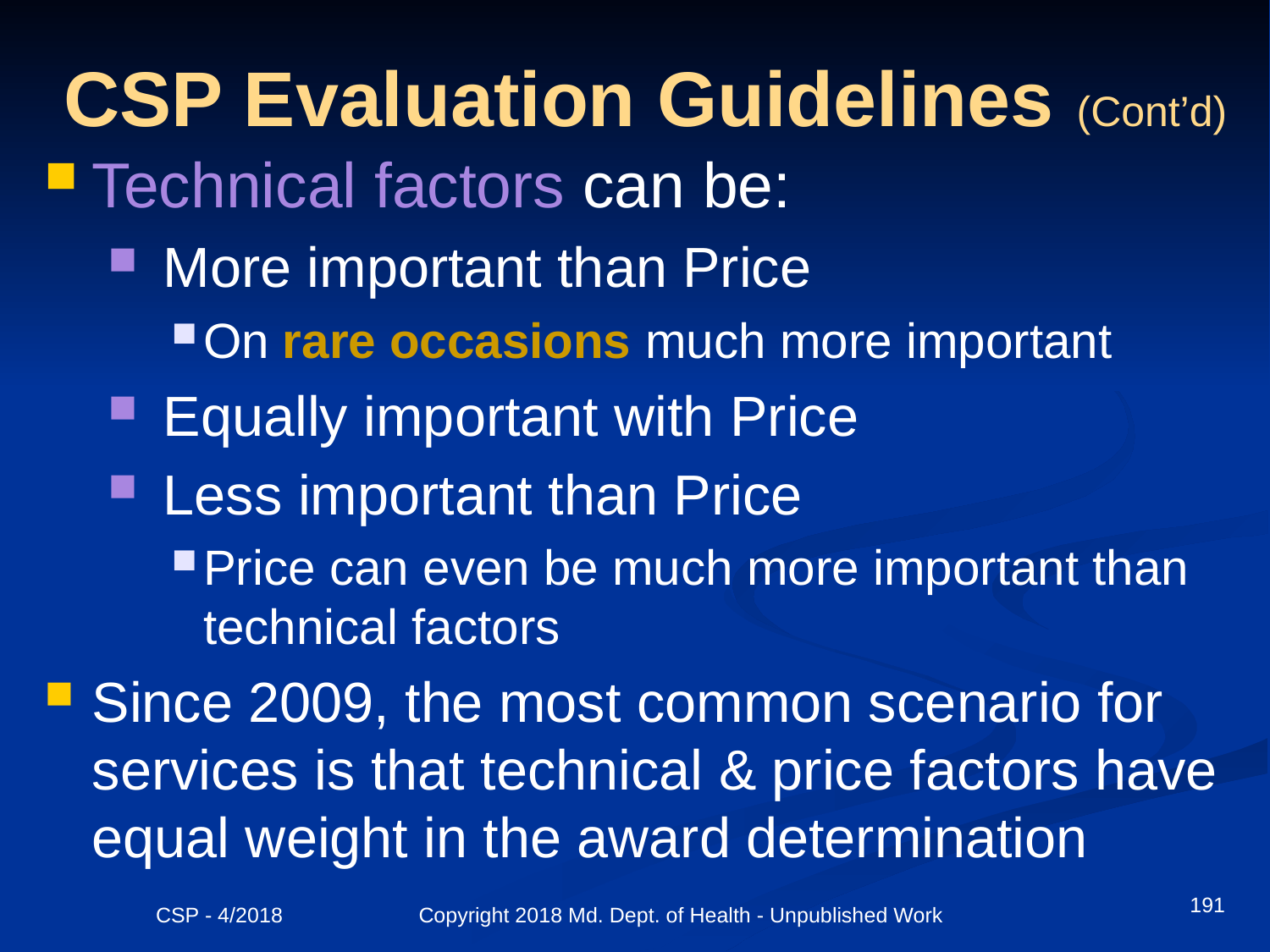

# CSP Evaluation Guidelines (Cont’d)
Technical factors can be:
 More important than Price
On rare occasions much more important
 Equally important with Price
 Less important than Price
Price can even be much more important than technical factors
Since 2009, the most common scenario for services is that technical & price factors have equal weight in the award determination
191
CSP - 4/2018                       Copyright 2018 Md. Dept. of Health - Unpublished Work